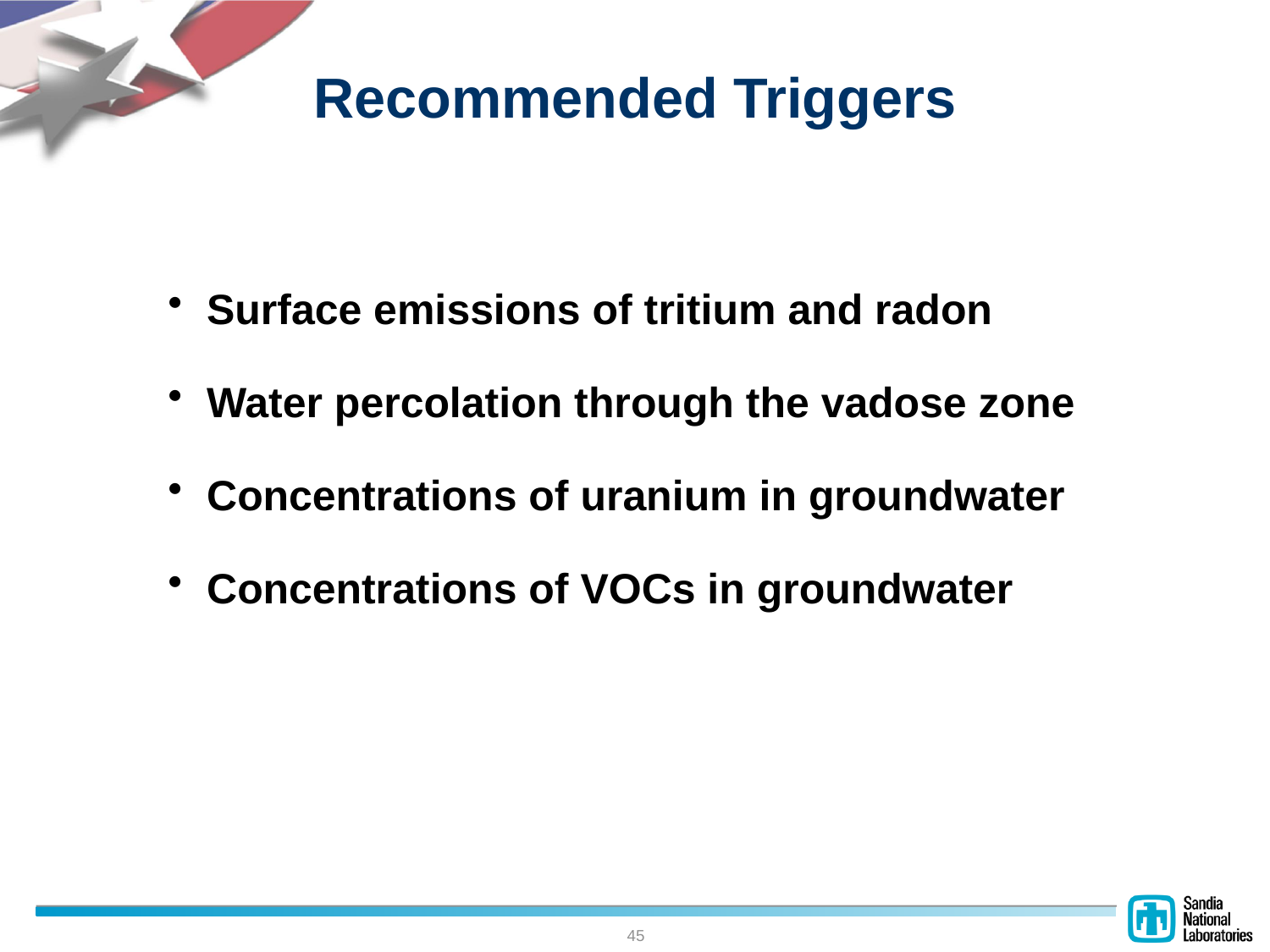

# Recommended Triggers
Surface emissions of tritium and radon
Water percolation through the vadose zone
Concentrations of uranium in groundwater
Concentrations of VOCs in groundwater